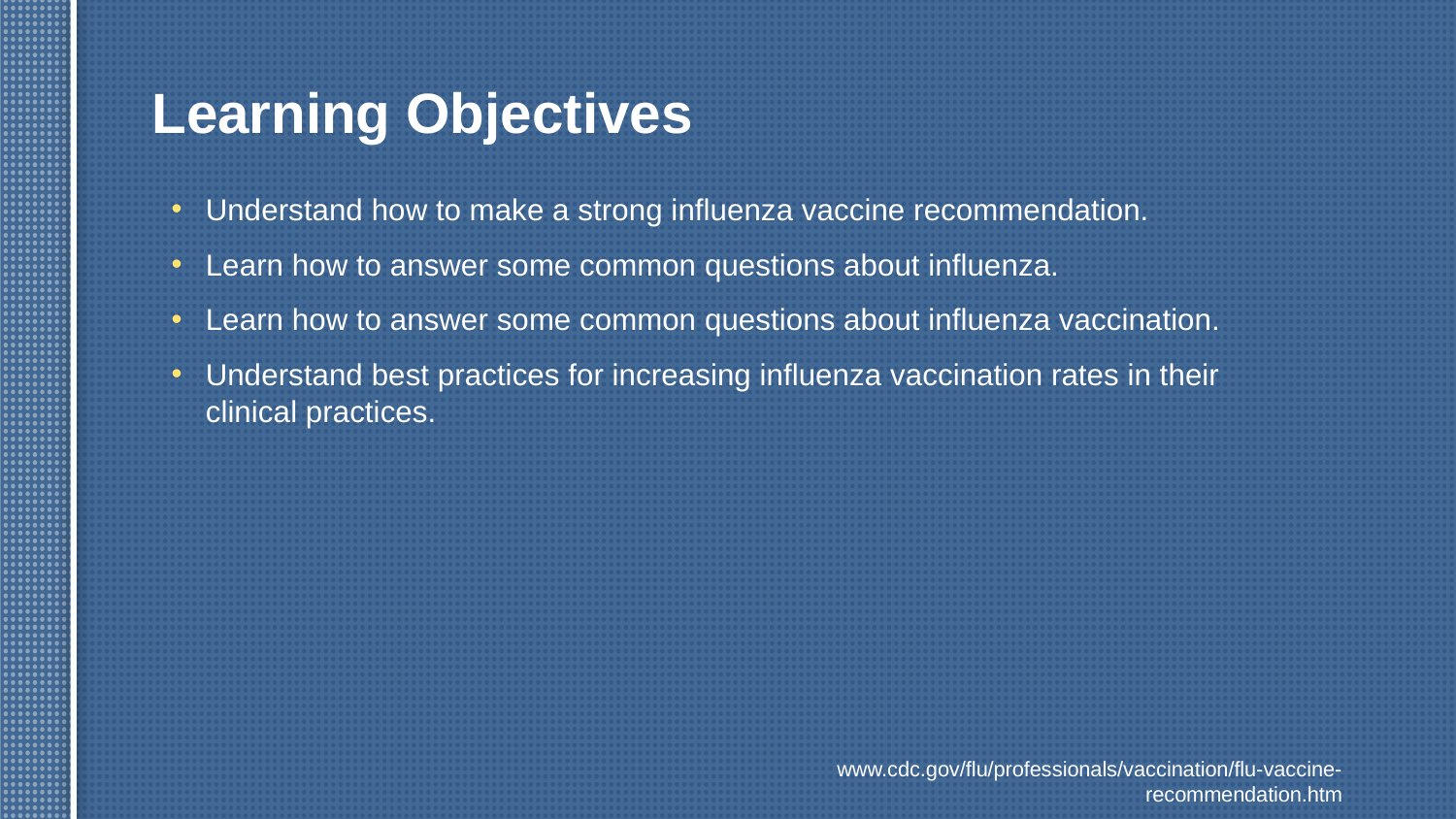

Learning Objectives
Understand how to make a strong influenza vaccine recommendation.
Learn how to answer some common questions about influenza.
Learn how to answer some common questions about influenza vaccination.
Understand best practices for increasing influenza vaccination rates in their clinical practices.
 			                       www.cdc.gov/flu/professionals/vaccination/flu-vaccine-recommendation.htm